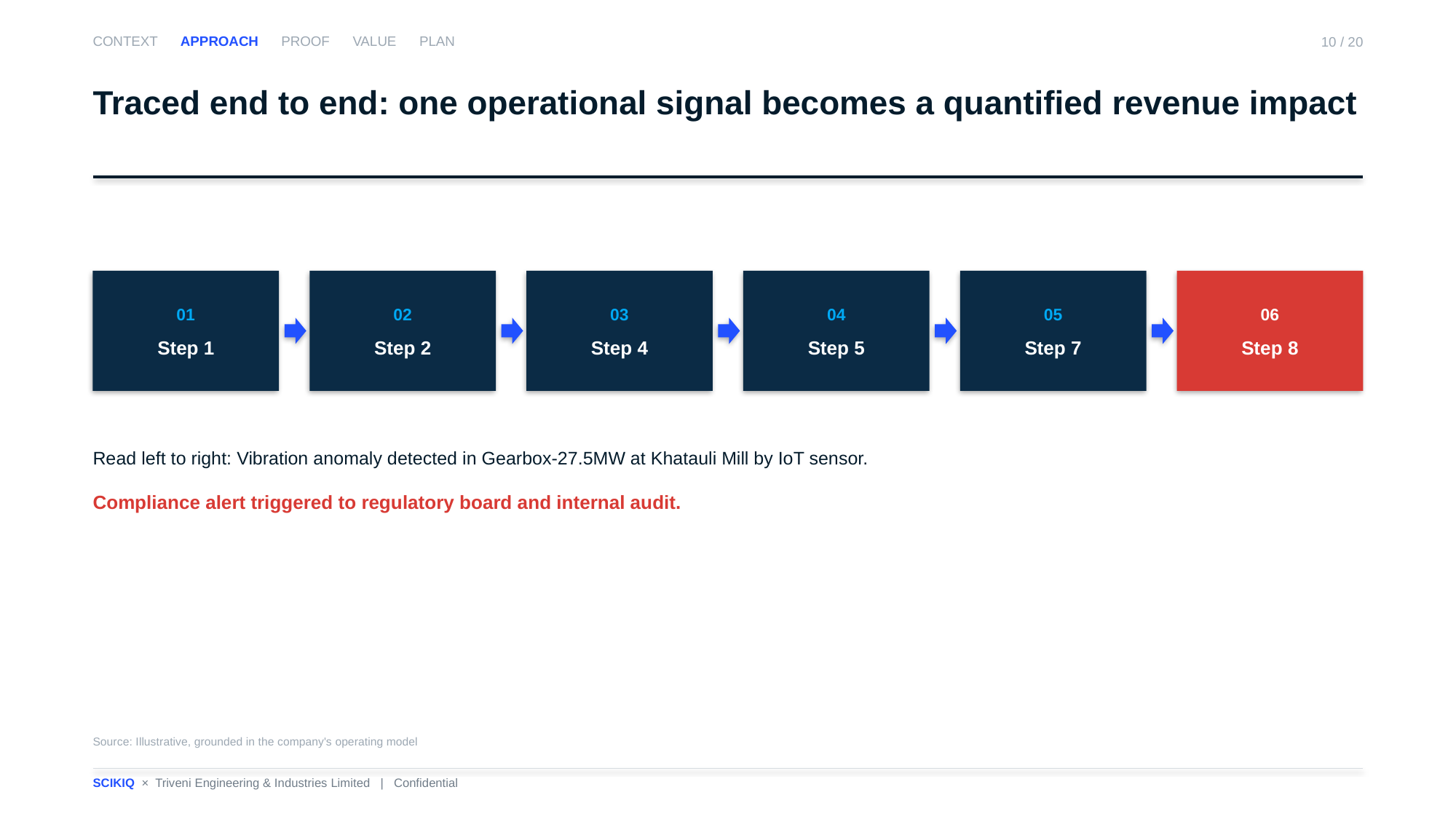

CONTEXT      APPROACH      PROOF      VALUE      PLAN
10 / 20
Traced end to end: one operational signal becomes a quantified revenue impact

01
Step 1

02
Step 2

03
Step 4

04
Step 5

05
Step 7

06
Step 8

Read left to right: Vibration anomaly detected in Gearbox-27.5MW at Khatauli Mill by IoT sensor.
Compliance alert triggered to regulatory board and internal audit.
Source: Illustrative, grounded in the company's operating model
SCIKIQ  ×  Triveni Engineering & Industries Limited   |   Confidential